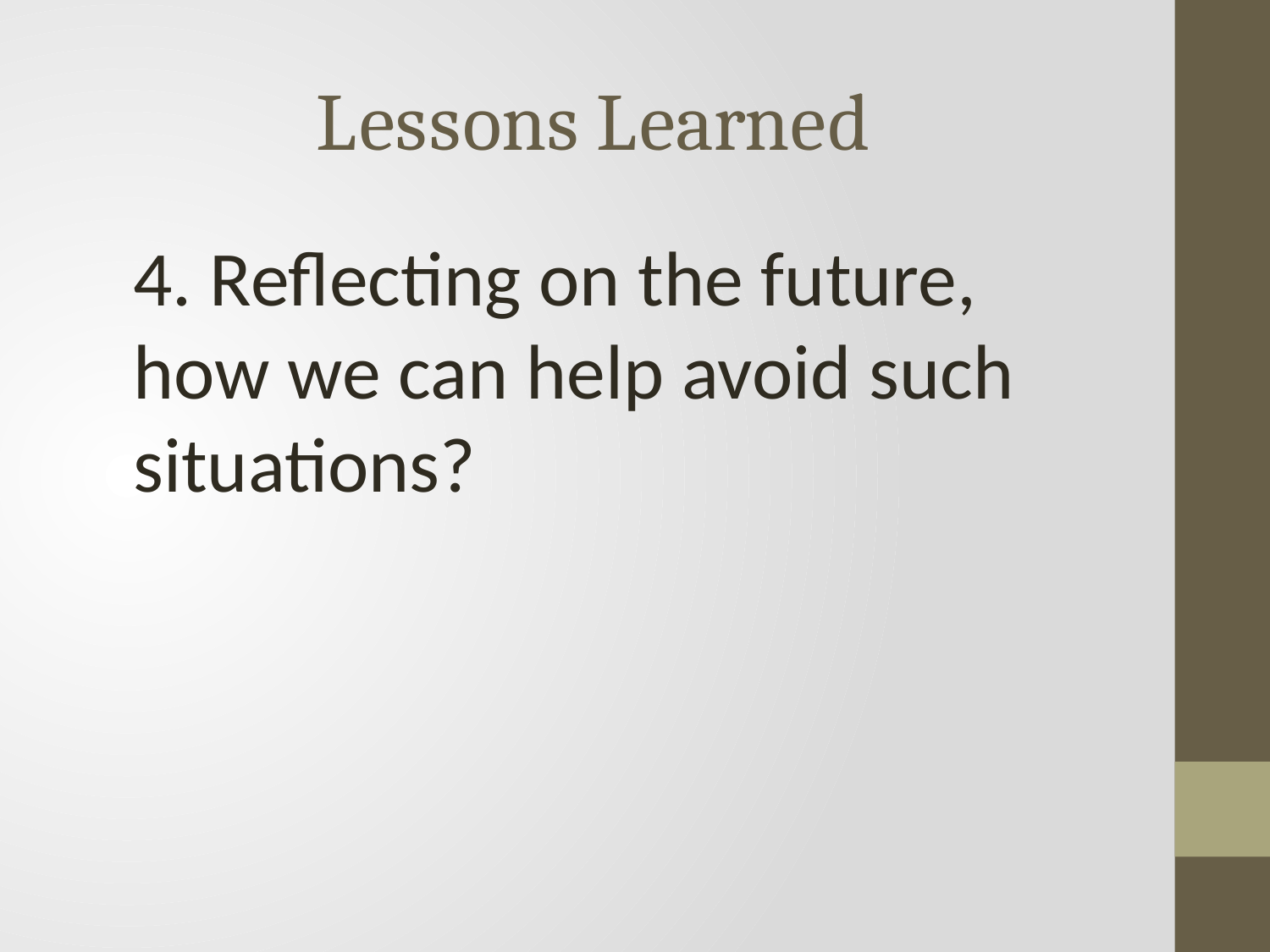

# Lessons Learned
4. Reflecting on the future, how we can help avoid such situations?